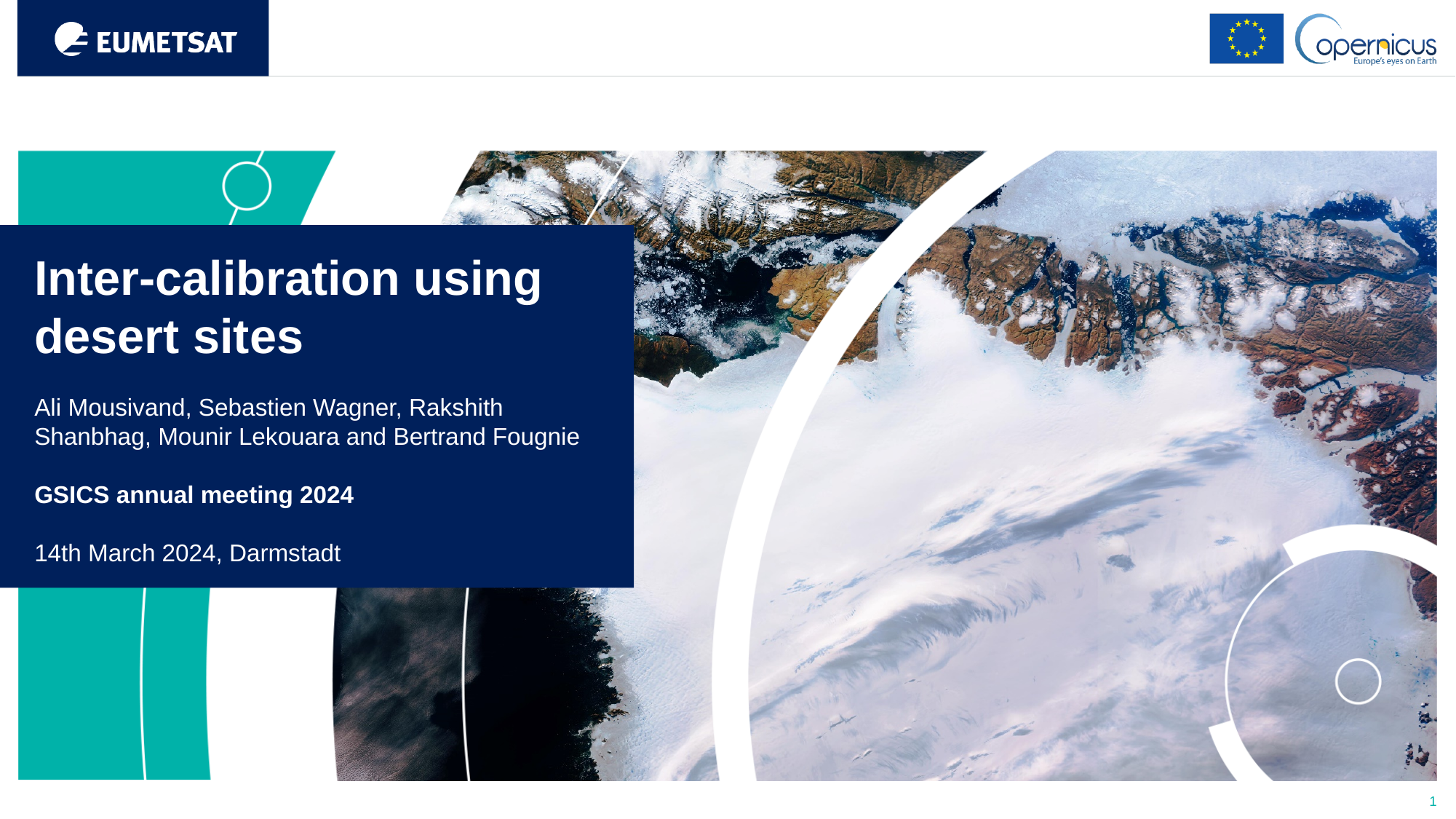

Inter-calibration using desert sites

Ali Mousivand, Sebastien Wagner, Rakshith Shanbhag, Mounir Lekouara and Bertrand Fougnie

GSICS annual meeting 2024

14th March 2024, Darmstadt